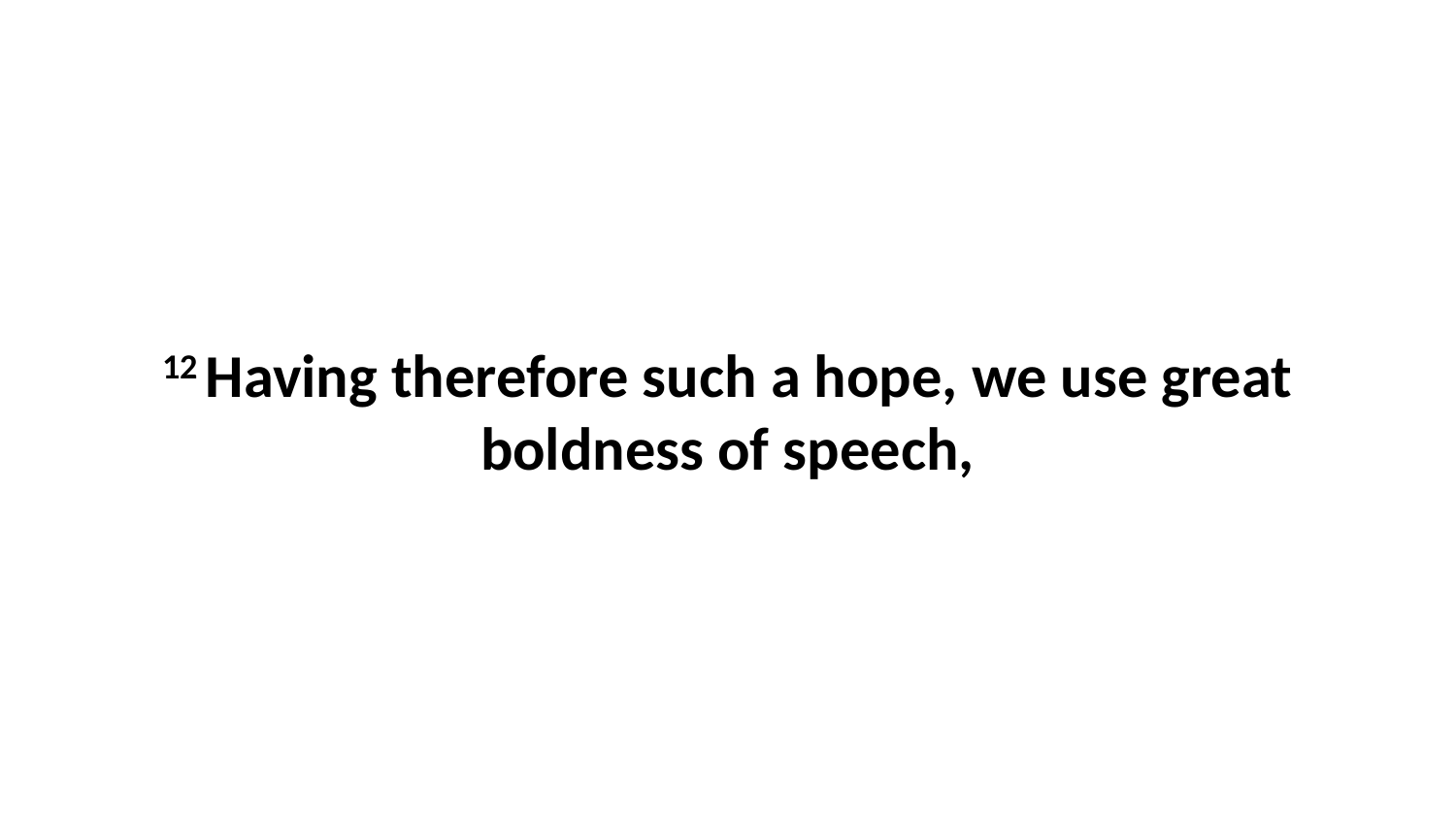

12 Having therefore such a hope, we use great boldness of speech,